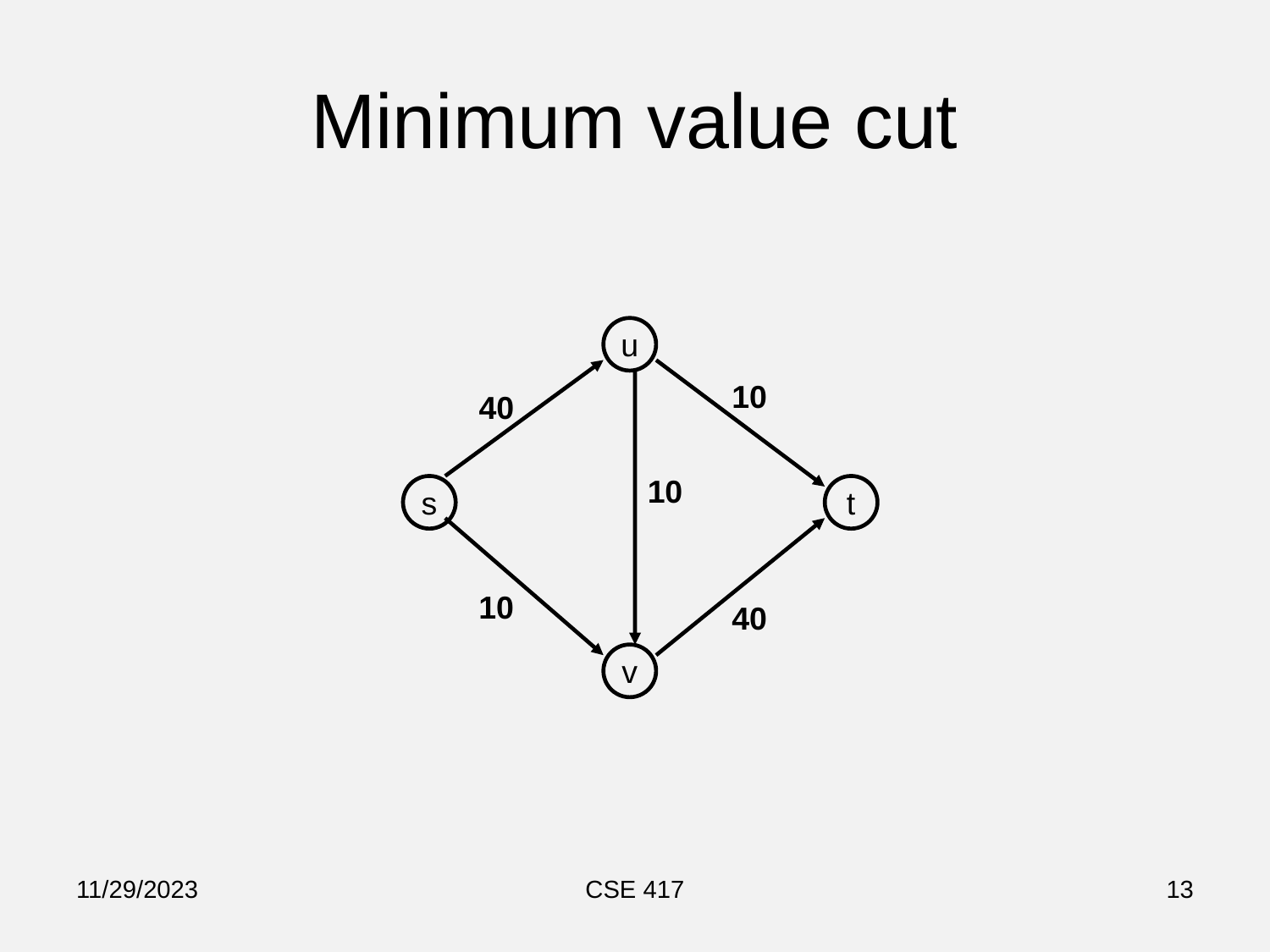

# Minimum value cut
u

10
40
10
s
t

10
40
v
11/29/2023
CSE 417
13